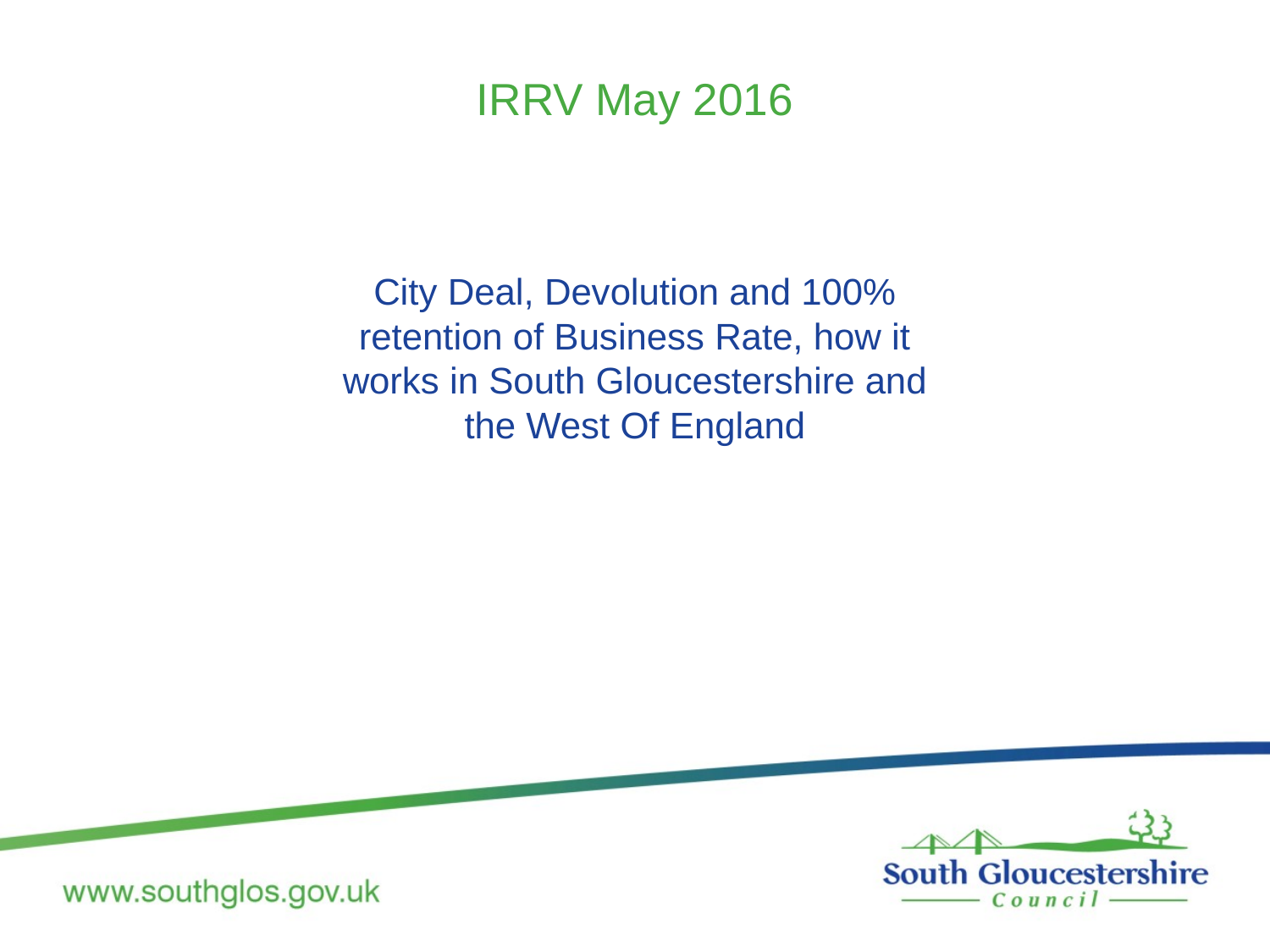

# IRRV May 2016
City Deal, Devolution and 100% retention of Business Rate, how it works in South Gloucestershire and the West Of England